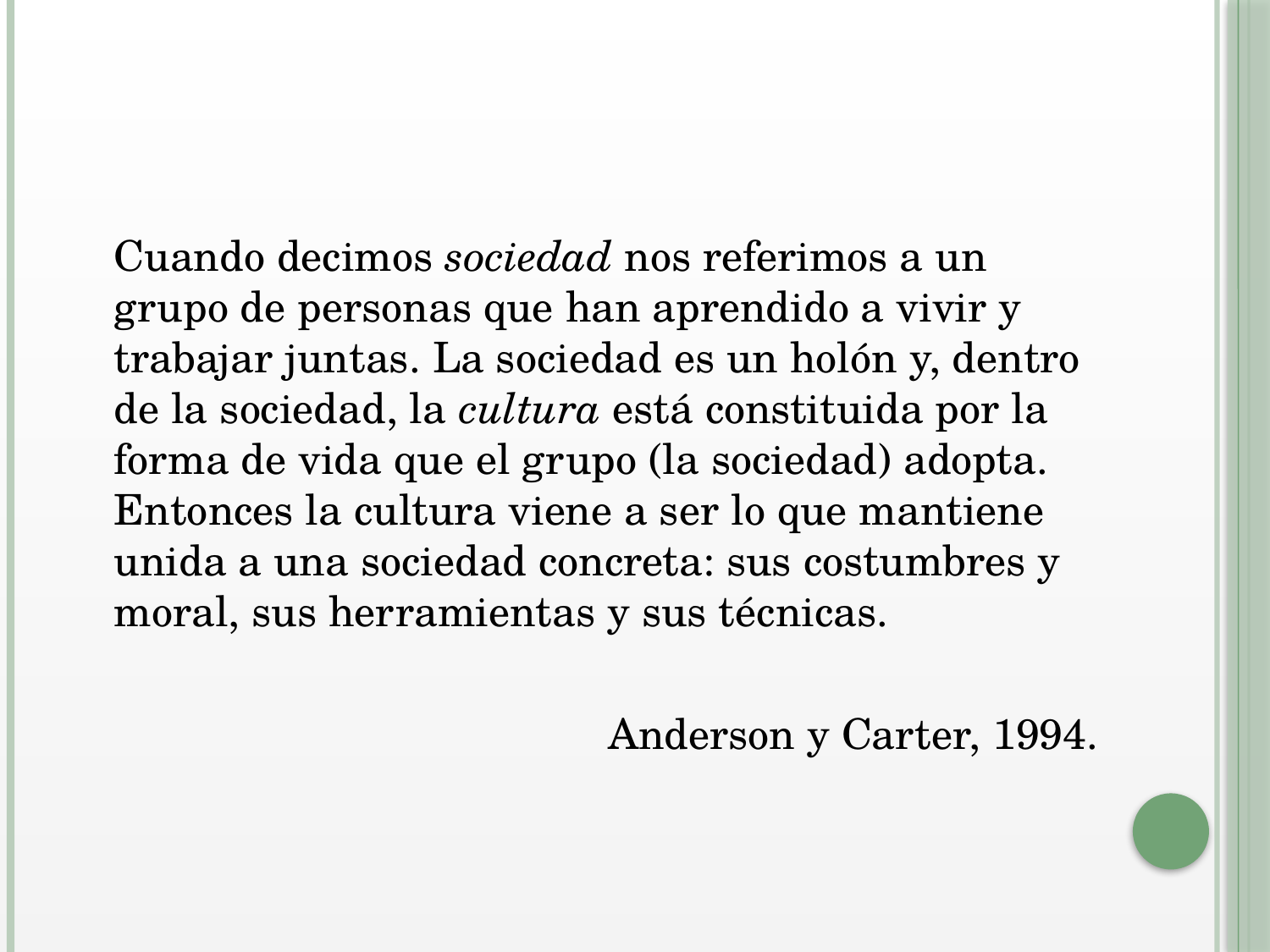

Cuando decimos sociedad nos referimos a un grupo de personas que han aprendido a vivir y trabajar juntas. La sociedad es un holón y, dentro de la sociedad, la cultura está constituida por la forma de vida que el grupo (la sociedad) adopta. Entonces la cultura viene a ser lo que mantiene unida a una sociedad concreta: sus costumbres y moral, sus herramientas y sus técnicas.

Anderson y Carter, 1994.